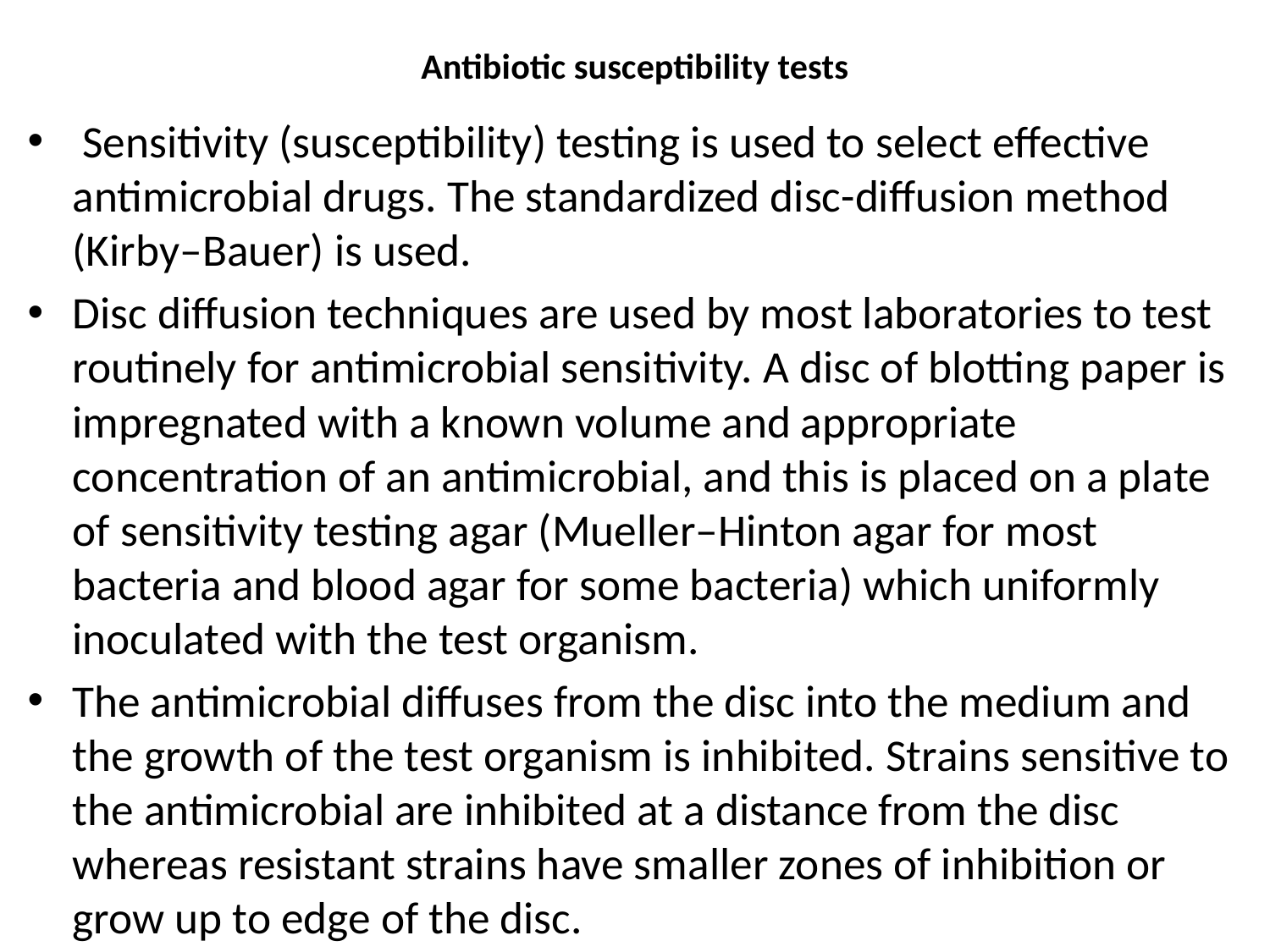

# Antibiotic susceptibility tests
 Sensitivity (susceptibility) testing is used to select effective antimicrobial drugs. The standardized disc-diffusion method (Kirby–Bauer) is used.
Disc diffusion techniques are used by most laboratories to test routinely for antimicrobial sensitivity. A disc of blotting paper is impregnated with a known volume and appropriate concentration of an antimicrobial, and this is placed on a plate of sensitivity testing agar (Mueller–Hinton agar for most bacteria and blood agar for some bacteria) which uniformly inoculated with the test organism.
The antimicrobial diffuses from the disc into the medium and the growth of the test organism is inhibited. Strains sensitive to the antimicrobial are inhibited at a distance from the disc whereas resistant strains have smaller zones of inhibition or grow up to edge of the disc.